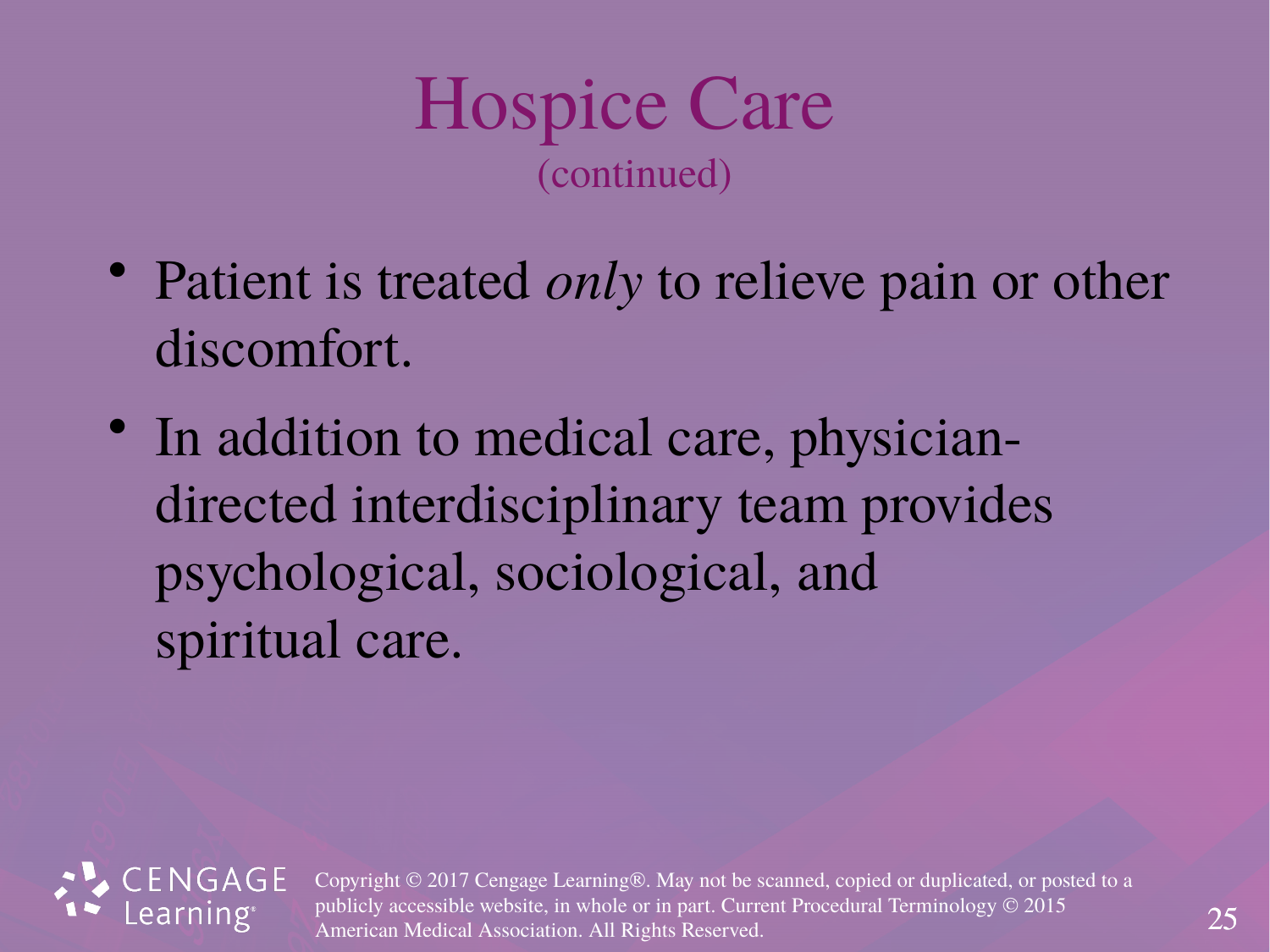

# Hospice Care (continued)
Patient is treated only to relieve pain or other discomfort.
In addition to medical care, physician-directed interdisciplinary team provides psychological, sociological, and
spiritual care.